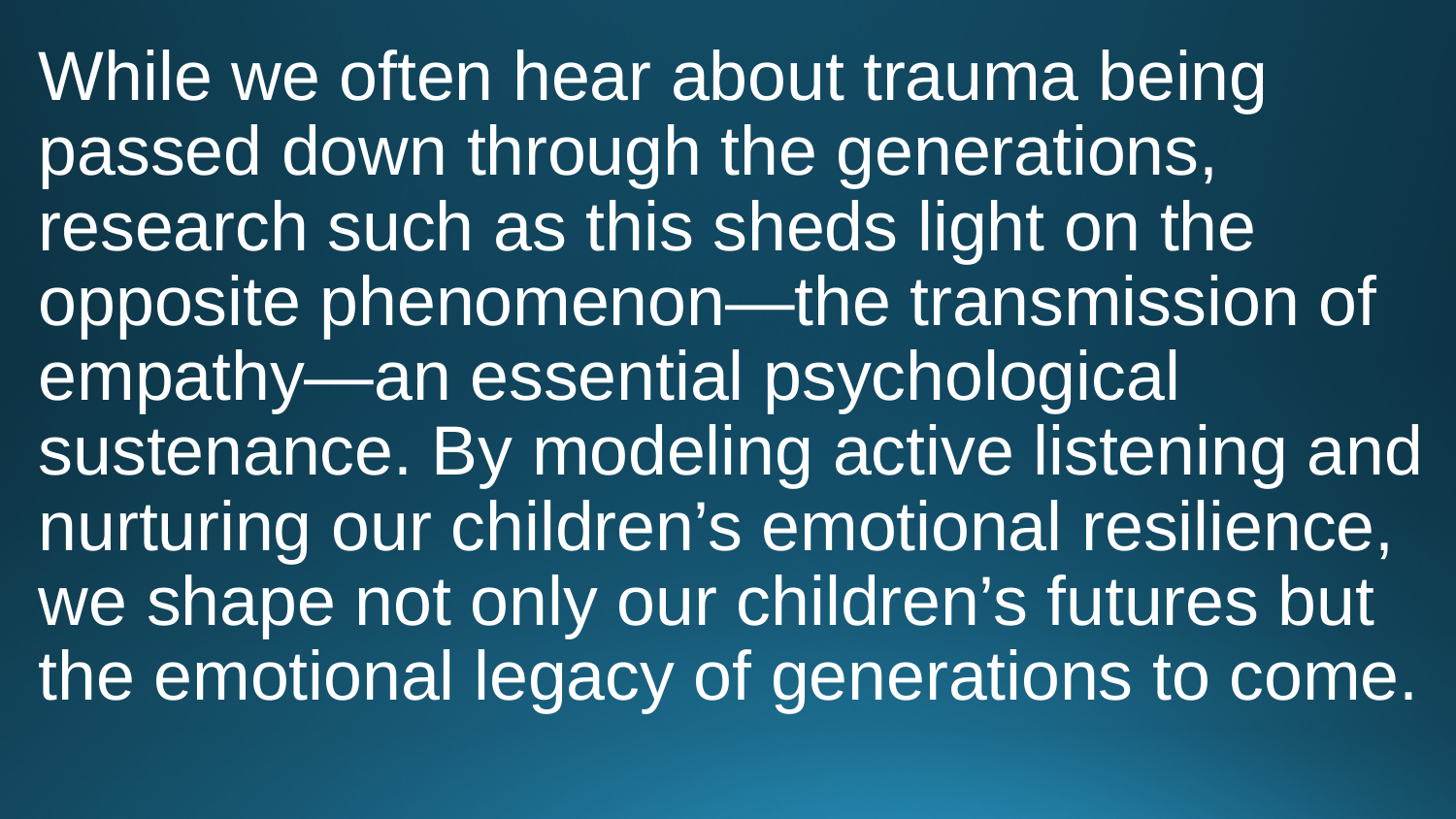

While we often hear about trauma being passed down through the generations, research such as this sheds light on the opposite phenomenon—the transmission of empathy—an essential psychological sustenance. By modeling active listening and nurturing our children’s emotional resilience, we shape not only our children’s futures but the emotional legacy of generations to come.